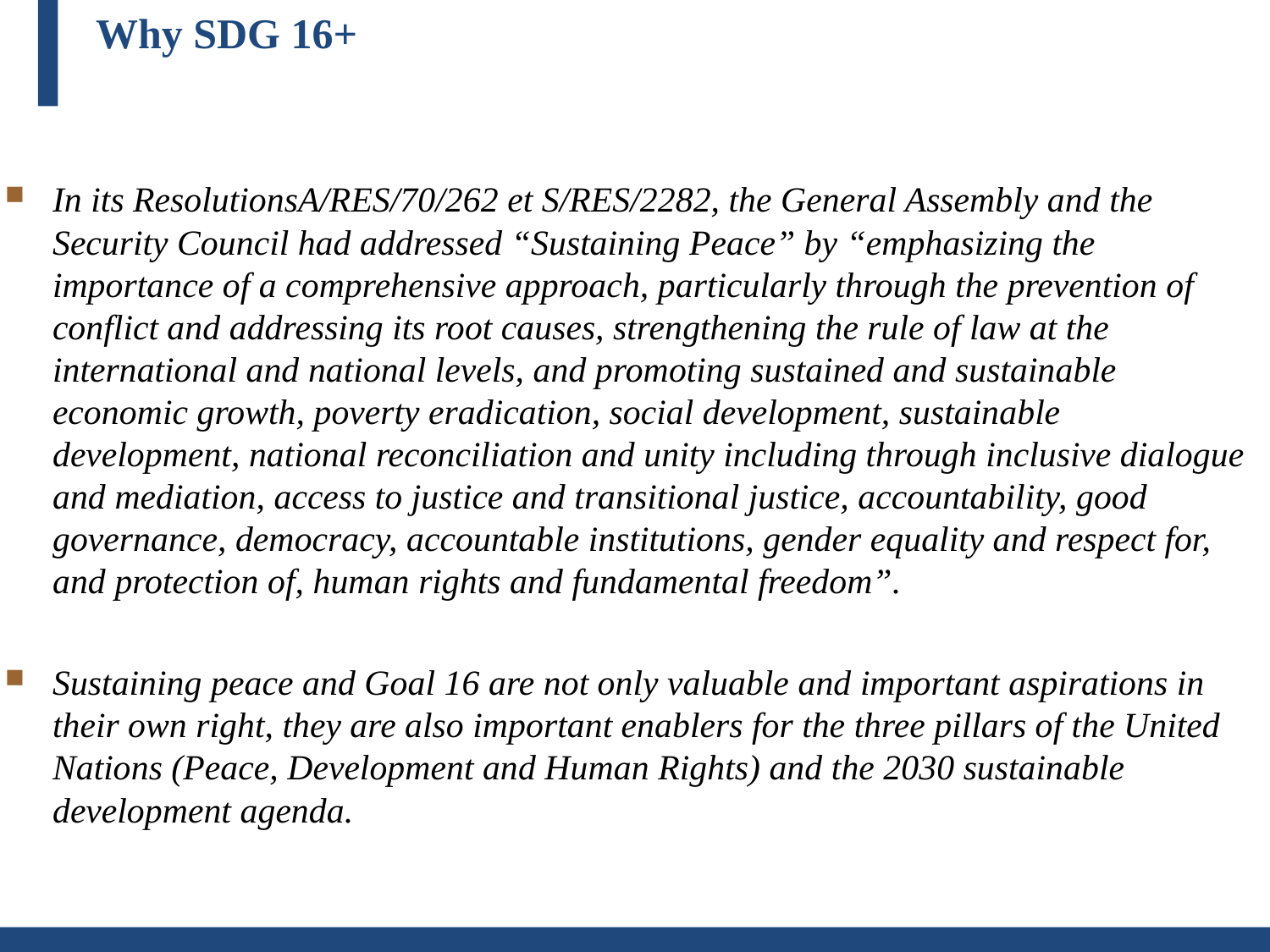

Why SDG 16+
In its ResolutionsA/RES/70/262 et S/RES/2282, the General Assembly and the Security Council had addressed “Sustaining Peace” by “emphasizing the importance of a comprehensive approach, particularly through the prevention of conflict and addressing its root causes, strengthening the rule of law at the international and national levels, and promoting sustained and sustainable economic growth, poverty eradication, social development, sustainable development, national reconciliation and unity including through inclusive dialogue and mediation, access to justice and transitional justice, accountability, good governance, democracy, accountable institutions, gender equality and respect for, and protection of, human rights and fundamental freedom”.

Sustaining peace and Goal 16 are not only valuable and important aspirations in their own right, they are also important enablers for the three pillars of the United Nations (Peace, Development and Human Rights) and the 2030 sustainable development agenda.